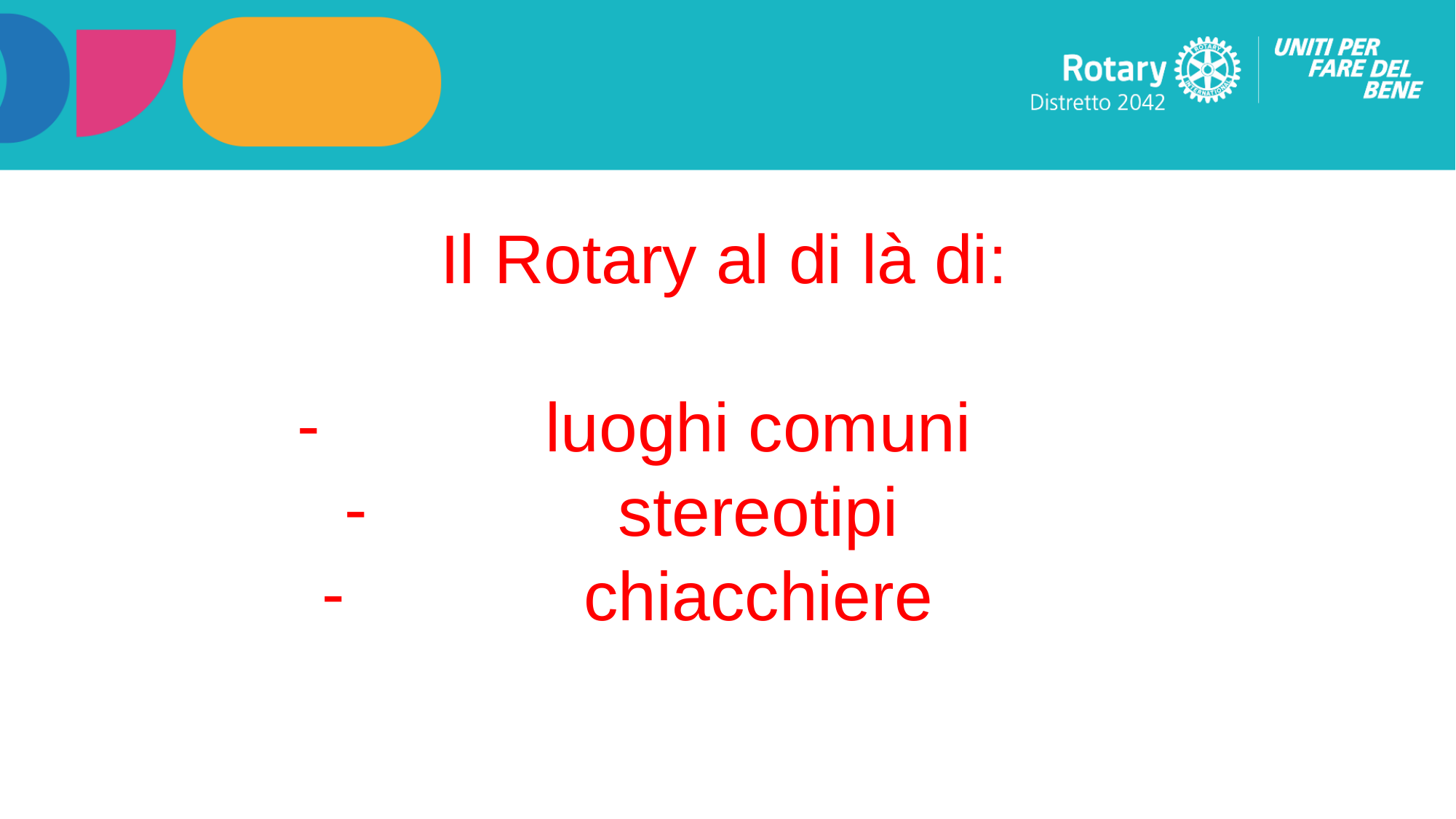

Il Rotary al di là di:

luoghi comuni
stereotipi
chiacchiere